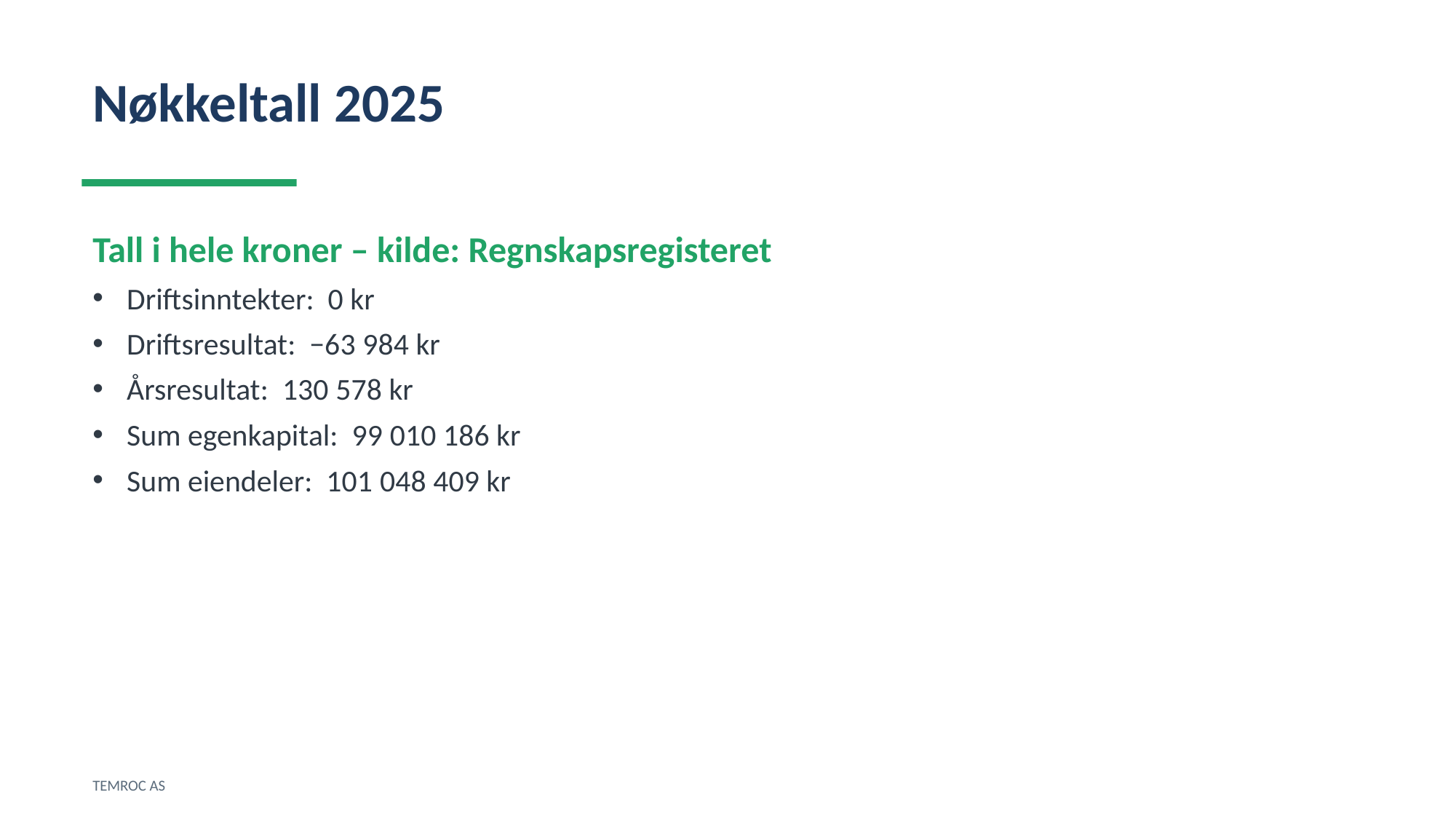

Nøkkeltall 2025

Tall i hele kroner – kilde: Regnskapsregisteret
Driftsinntekter:  0 kr
Driftsresultat:  −63 984 kr
Årsresultat:  130 578 kr
Sum egenkapital:  99 010 186 kr
Sum eiendeler:  101 048 409 kr
TEMROC AS